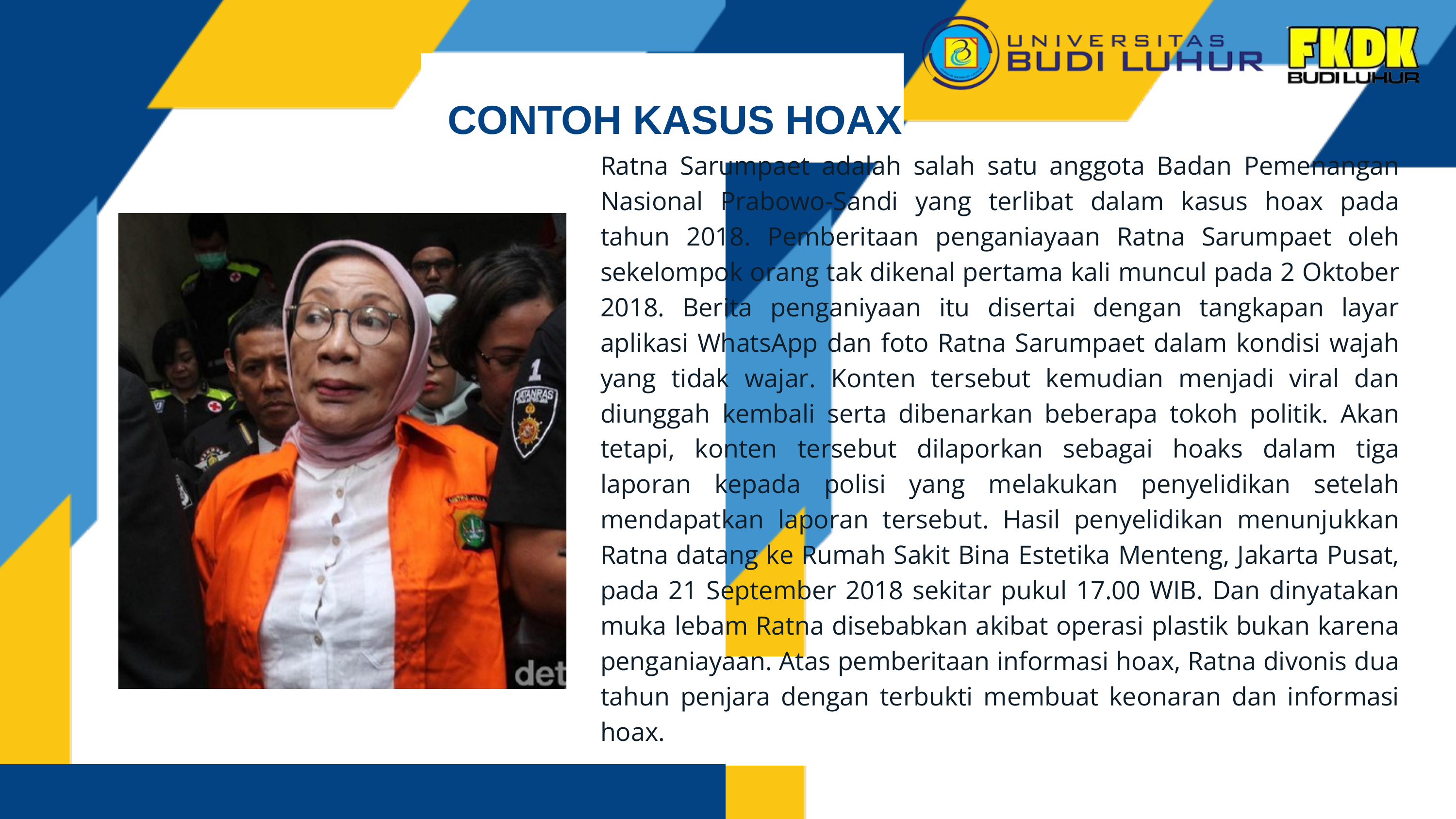

CONTOH KASUS HOAX
Ratna Sarumpaet adalah salah satu anggota Badan Pemenangan Nasional Prabowo-Sandi yang terlibat dalam kasus hoax pada tahun 2018. Pemberitaan penganiayaan Ratna Sarumpaet oleh sekelompok orang tak dikenal pertama kali muncul pada 2 Oktober 2018. Berita penganiyaan itu disertai dengan tangkapan layar aplikasi WhatsApp dan foto Ratna Sarumpaet dalam kondisi wajah yang tidak wajar. Konten tersebut kemudian menjadi viral dan diunggah kembali serta dibenarkan beberapa tokoh politik. Akan tetapi, konten tersebut dilaporkan sebagai hoaks dalam tiga laporan kepada polisi yang melakukan penyelidikan setelah mendapatkan laporan tersebut. Hasil penyelidikan menunjukkan Ratna datang ke Rumah Sakit Bina Estetika Menteng, Jakarta Pusat, pada 21 September 2018 sekitar pukul 17.00 WIB. Dan dinyatakan muka lebam Ratna disebabkan akibat operasi plastik bukan karena penganiayaan. Atas pemberitaan informasi hoax, Ratna divonis dua tahun penjara dengan terbukti membuat keonaran dan informasi hoax.